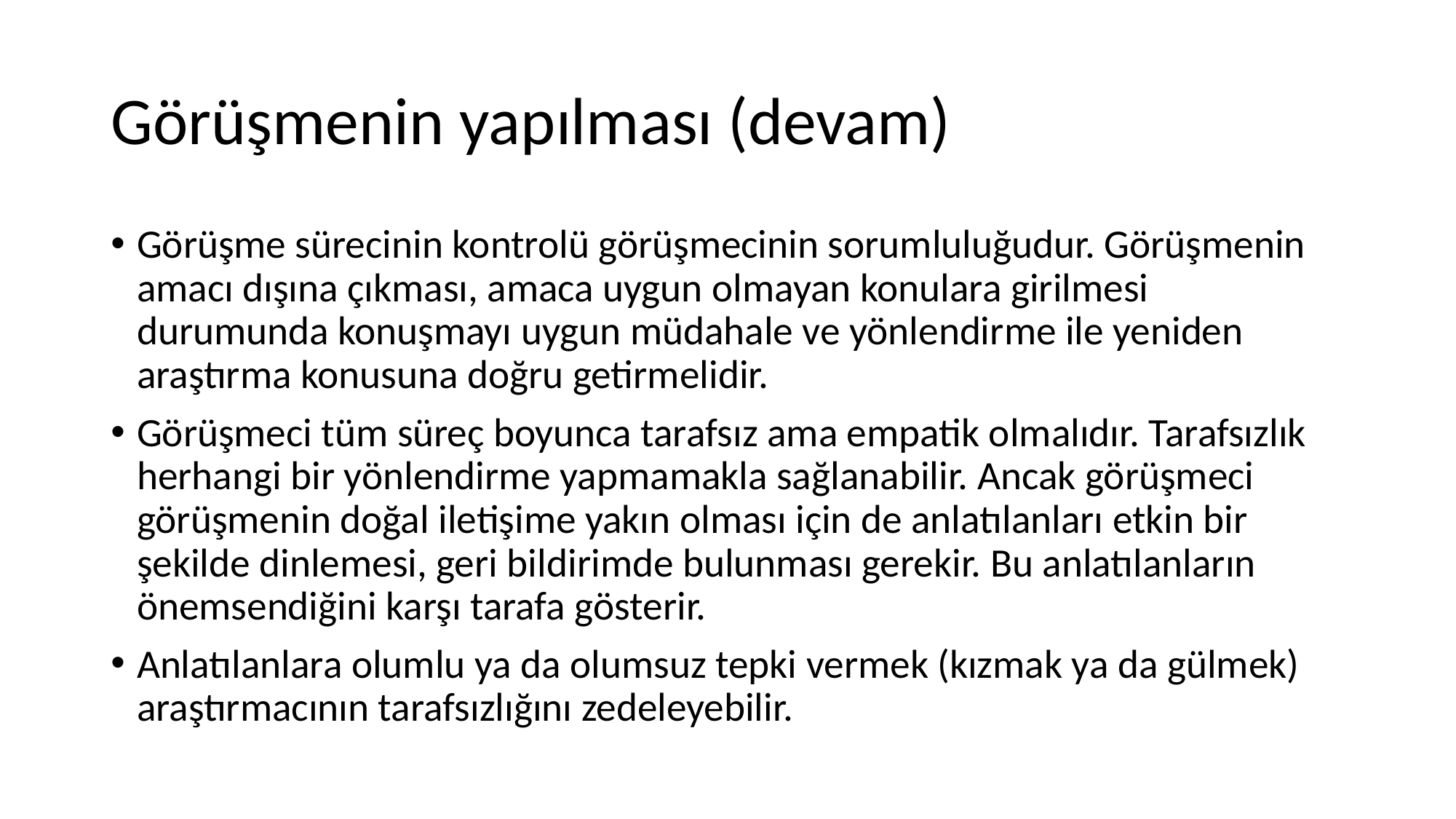

# Görüşmenin yapılması (devam)
Görüşme sürecinin kontrolü görüşmecinin sorumluluğudur. Görüşmenin amacı dışına çıkması, amaca uygun olmayan konulara girilmesi durumunda konuşmayı uygun müdahale ve yönlendirme ile yeniden araştırma konusuna doğru getirmelidir.
Görüşmeci tüm süreç boyunca tarafsız ama empatik olmalıdır. Tarafsızlık herhangi bir yönlendirme yapmamakla sağlanabilir. Ancak görüşmeci görüşmenin doğal iletişime yakın olması için de anlatılanları etkin bir şekilde dinlemesi, geri bildirimde bulunması gerekir. Bu anlatılanların önemsendiğini karşı tarafa gösterir.
Anlatılanlara olumlu ya da olumsuz tepki vermek (kızmak ya da gülmek) araştırmacının tarafsızlığını zedeleyebilir.